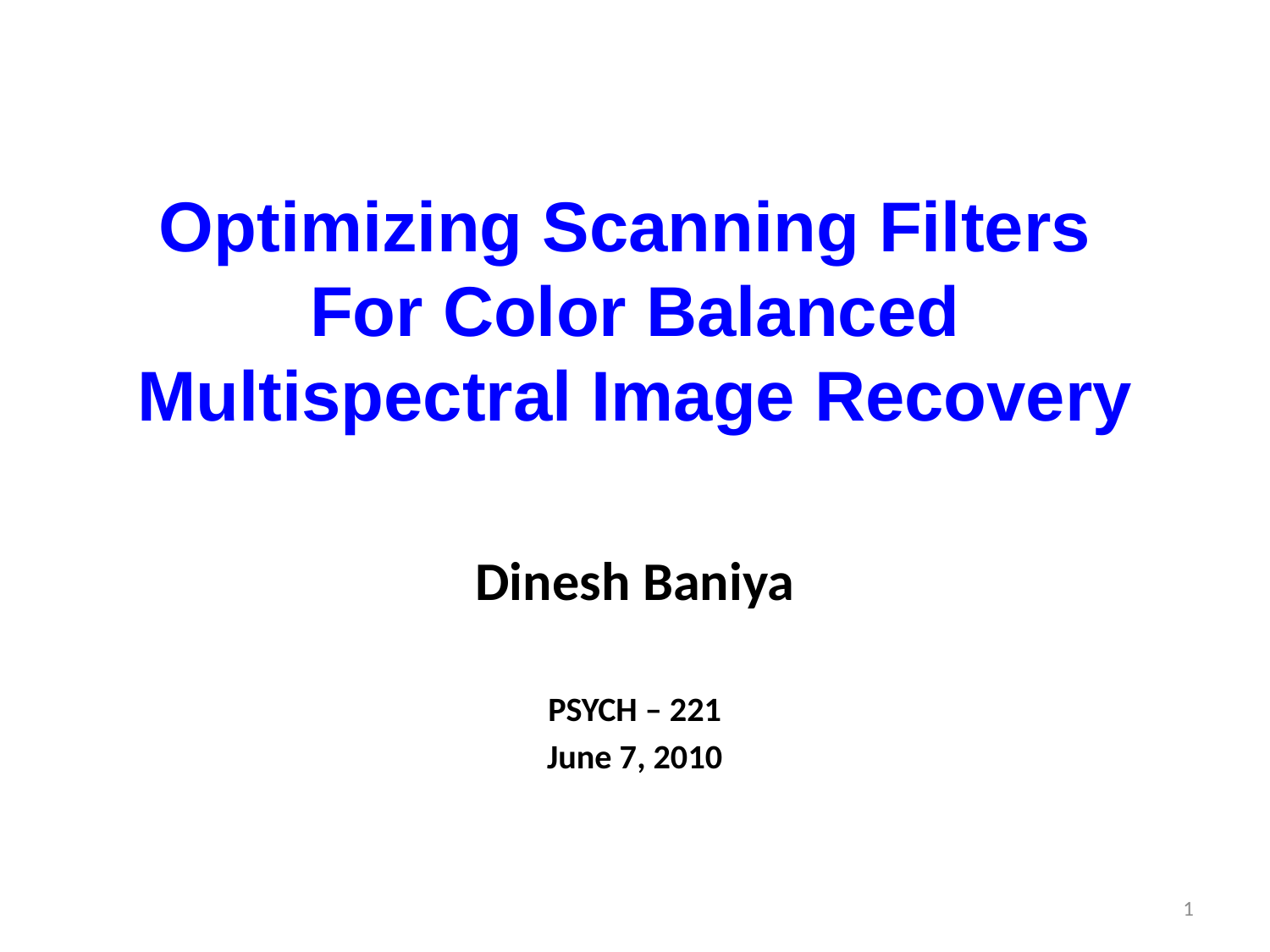

# Optimizing Scanning Filters For Color Balanced Multispectral Image Recovery
Dinesh Baniya

PSYCH – 221
June 7, 2010

1